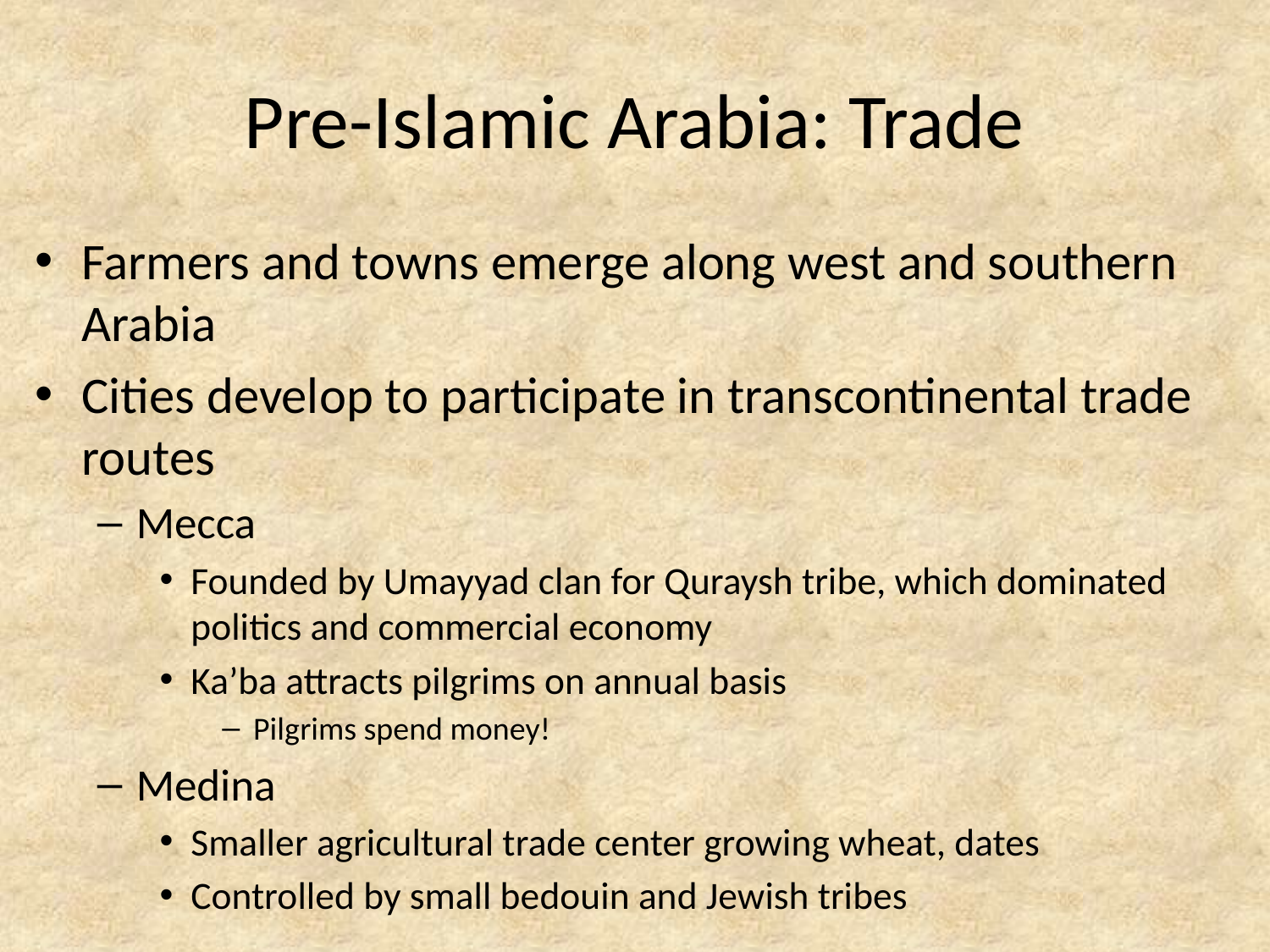

# Pre-Islamic Arabia: Trade
Farmers and towns emerge along west and southern Arabia
Cities develop to participate in transcontinental trade routes
Mecca
Founded by Umayyad clan for Quraysh tribe, which dominated politics and commercial economy
Ka’ba attracts pilgrims on annual basis
Pilgrims spend money!
Medina
Smaller agricultural trade center growing wheat, dates
Controlled by small bedouin and Jewish tribes